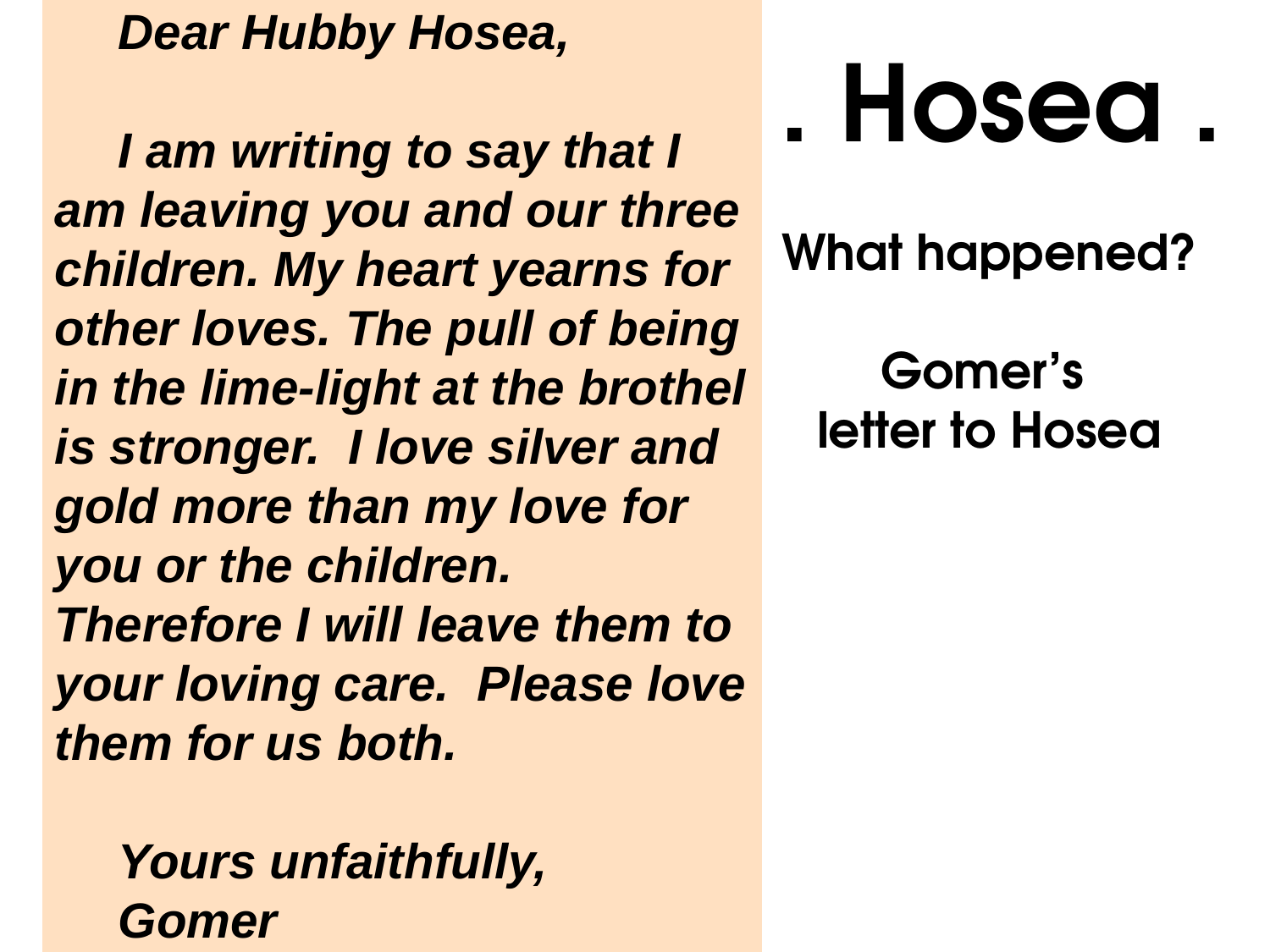

. Hosea .
Dear Hubby Hosea,

I am writing to say that I am leaving you and our three children. My heart yearns for other loves. The pull of being in the lime-light at the brothel is stronger.  I love silver and gold more than my love for you or the children. Therefore I will leave them to your loving care.  Please love them for us both.

Yours unfaithfully,
Gomer
What happened?

Gomer’s
letter to Hosea